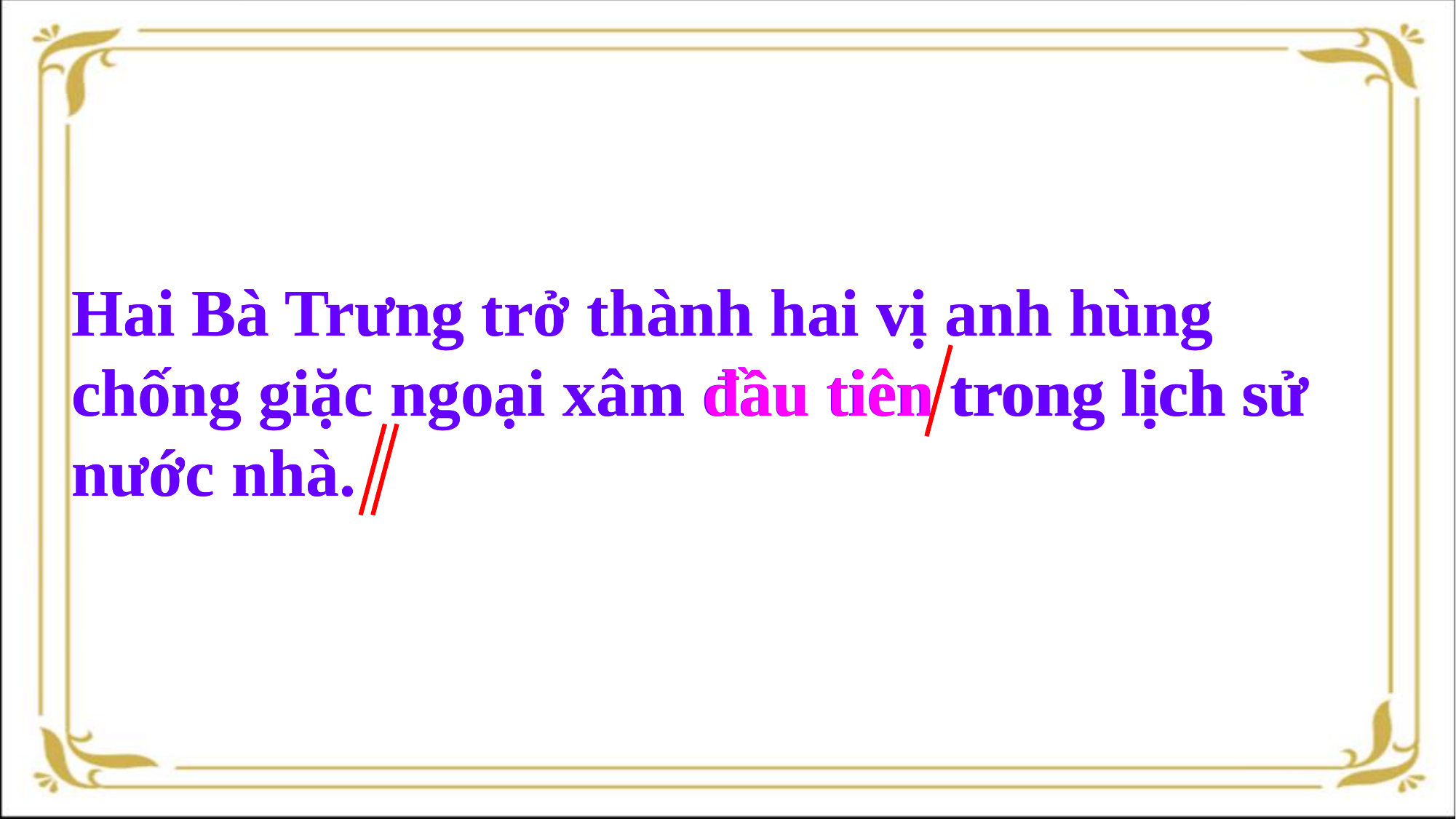

Hai Bà Trưng trở thành hai vị anh hùng chống giặc ngoại xâm đầu tiên trong lịch sử nước nhà.
Hai Bà Trưng trở thành hai vị anh hùng chống giặc ngoại xâm đầu tiên trong lịch sử nước nhà.